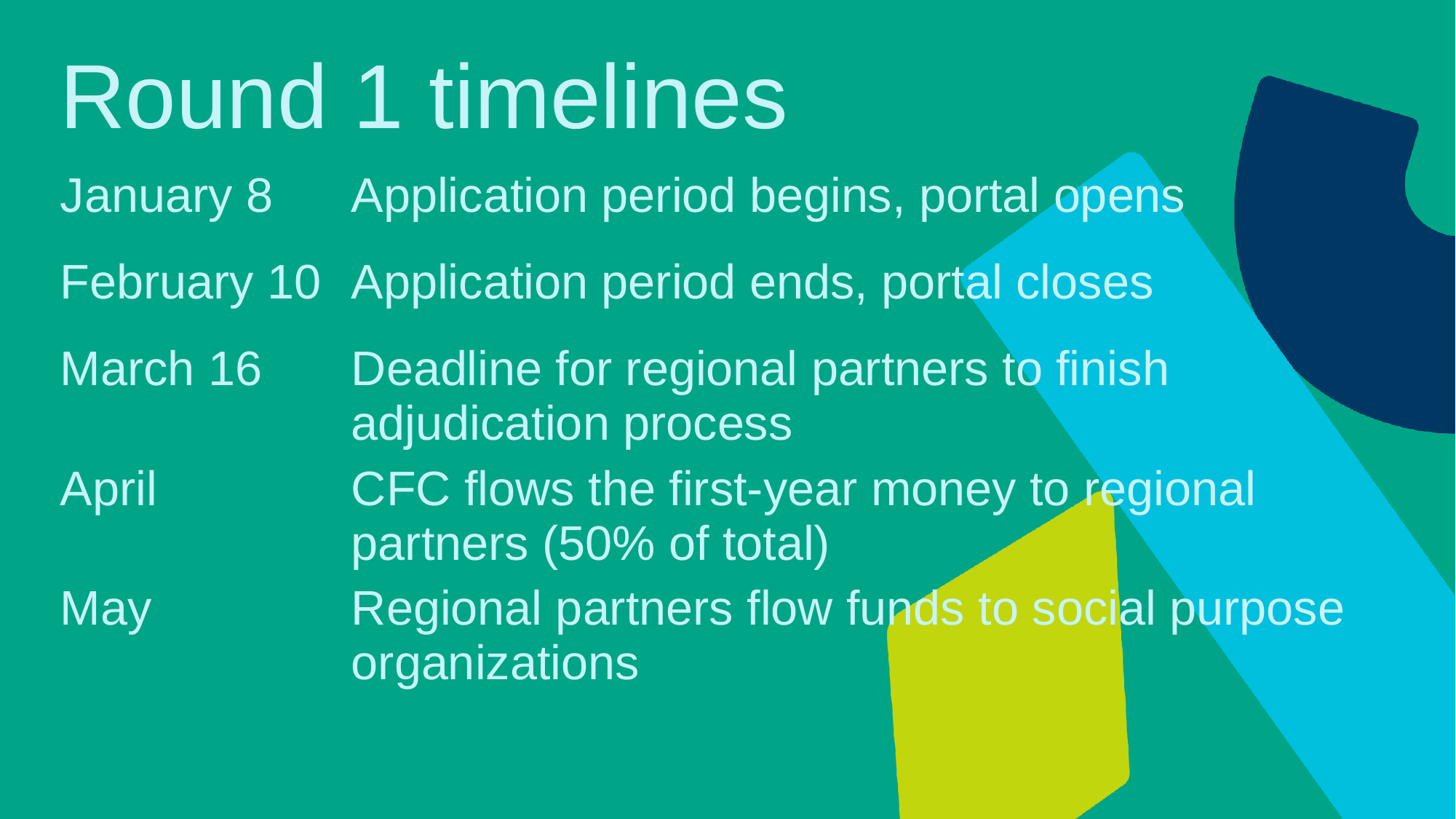

# Round 1 timelines
| January 8 | Application period begins, portal opens |
| --- | --- |
| February 10 | Application period ends, portal closes |
| March 16 | Deadline for regional partners to finish adjudication process |
| April | CFC flows the first-year money to regional partners (50% of total) |
| May | Regional partners flow funds to social purpose organizations |